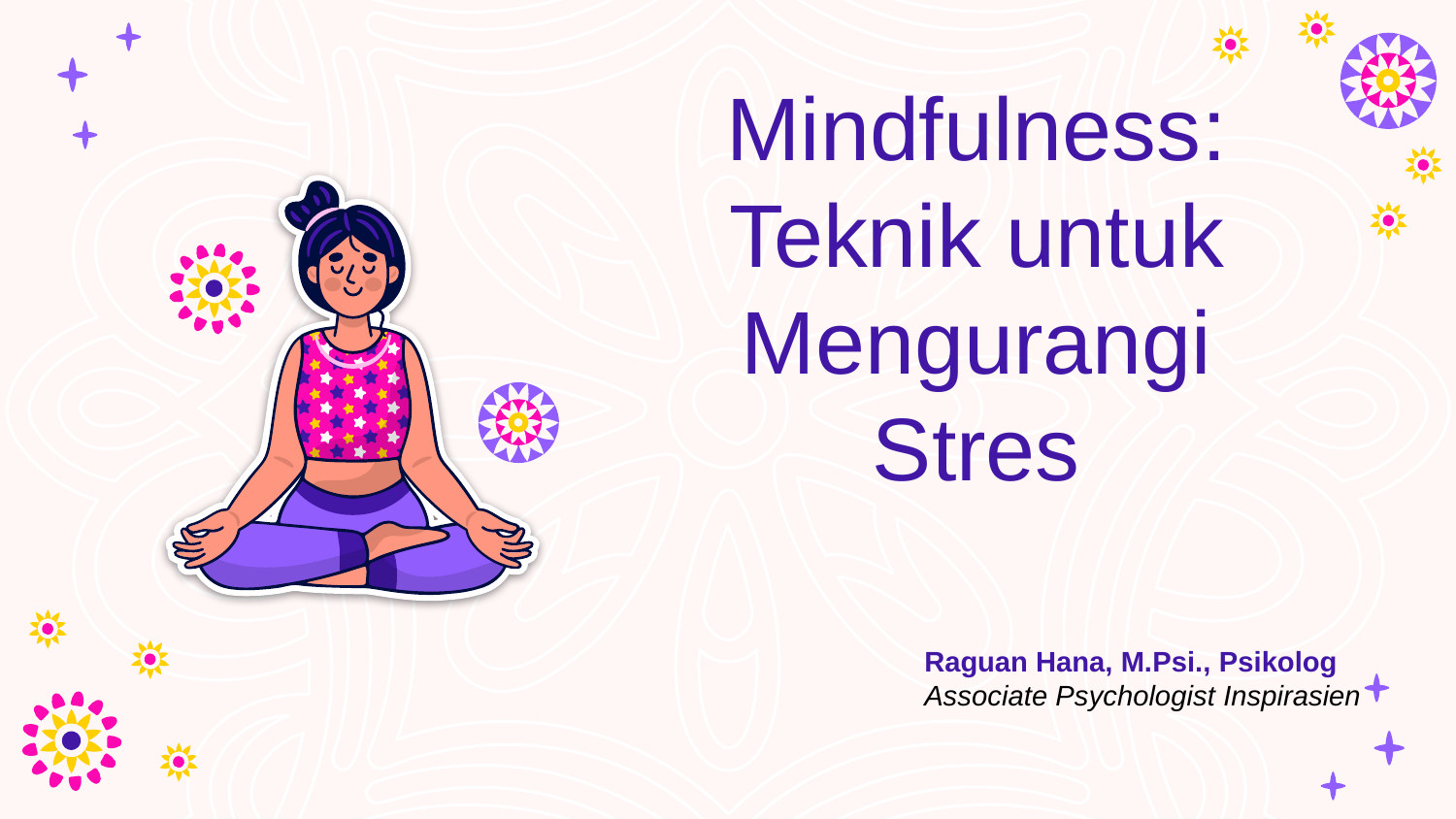

# Mindfulness: Teknik untuk Mengurangi Stres

Raguan Hana, M.Psi., Psikolog
Associate Psychologist Inspirasien